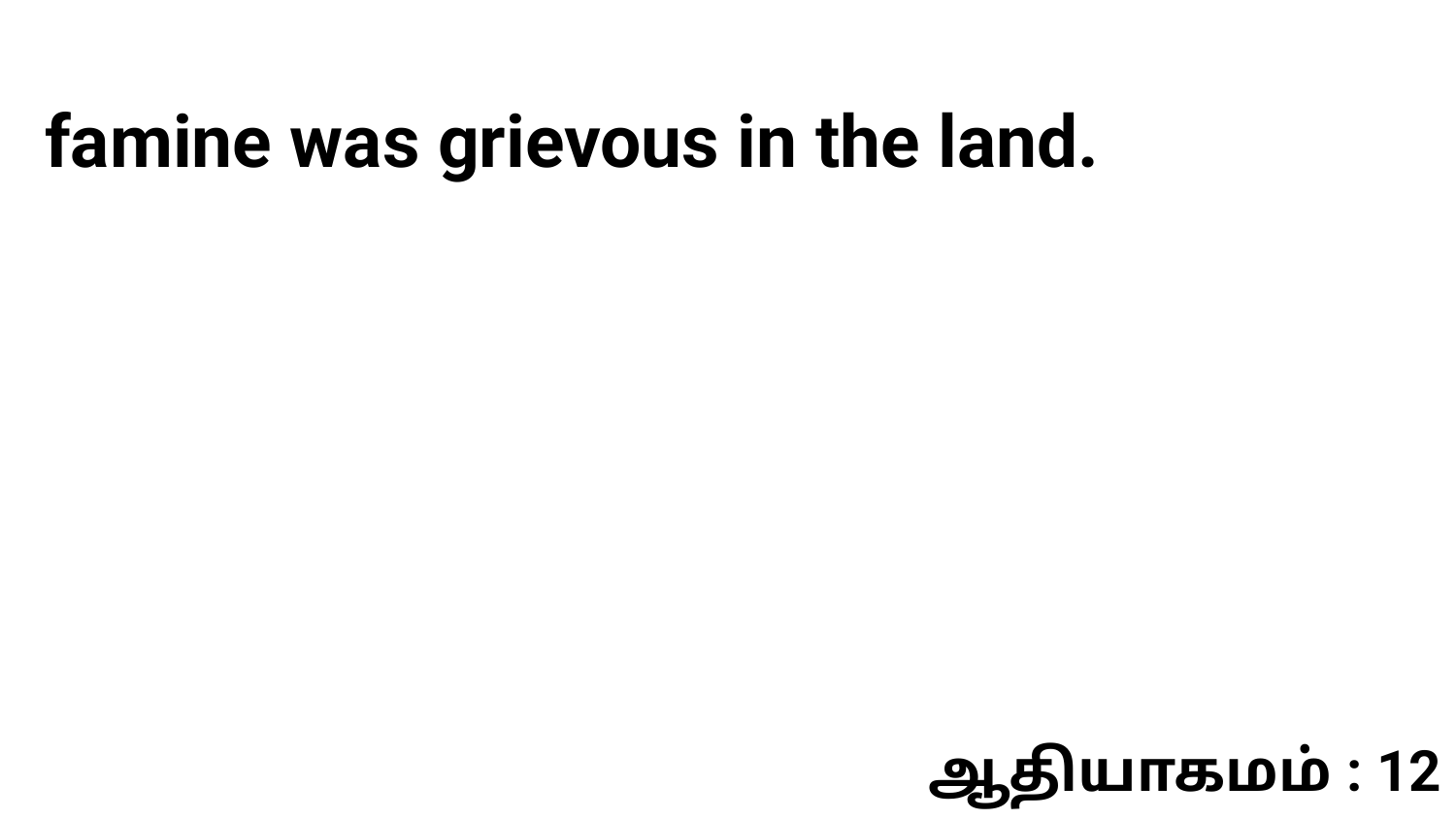

famine was grievous in the land.
ஆதியாகமம் : 12